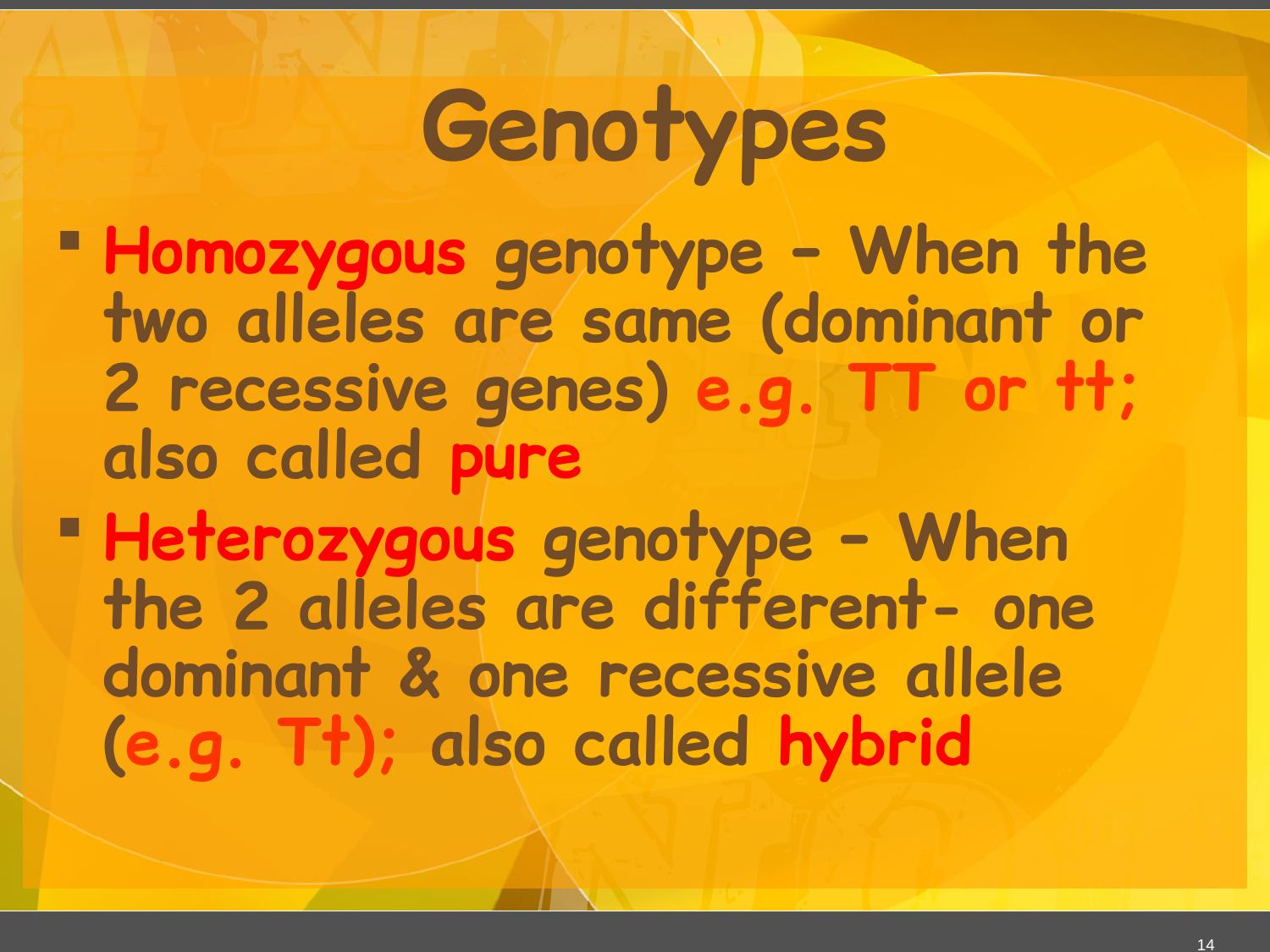

# Genotypes
Homozygous genotype – When the two alleles are same (dominant or 2 recessive genes) e.g. TT or tt; also called pure
Heterozygous genotype – When the 2 alleles are different- one dominant & one recessive allele    (e.g. Tt); also called hybrid
14